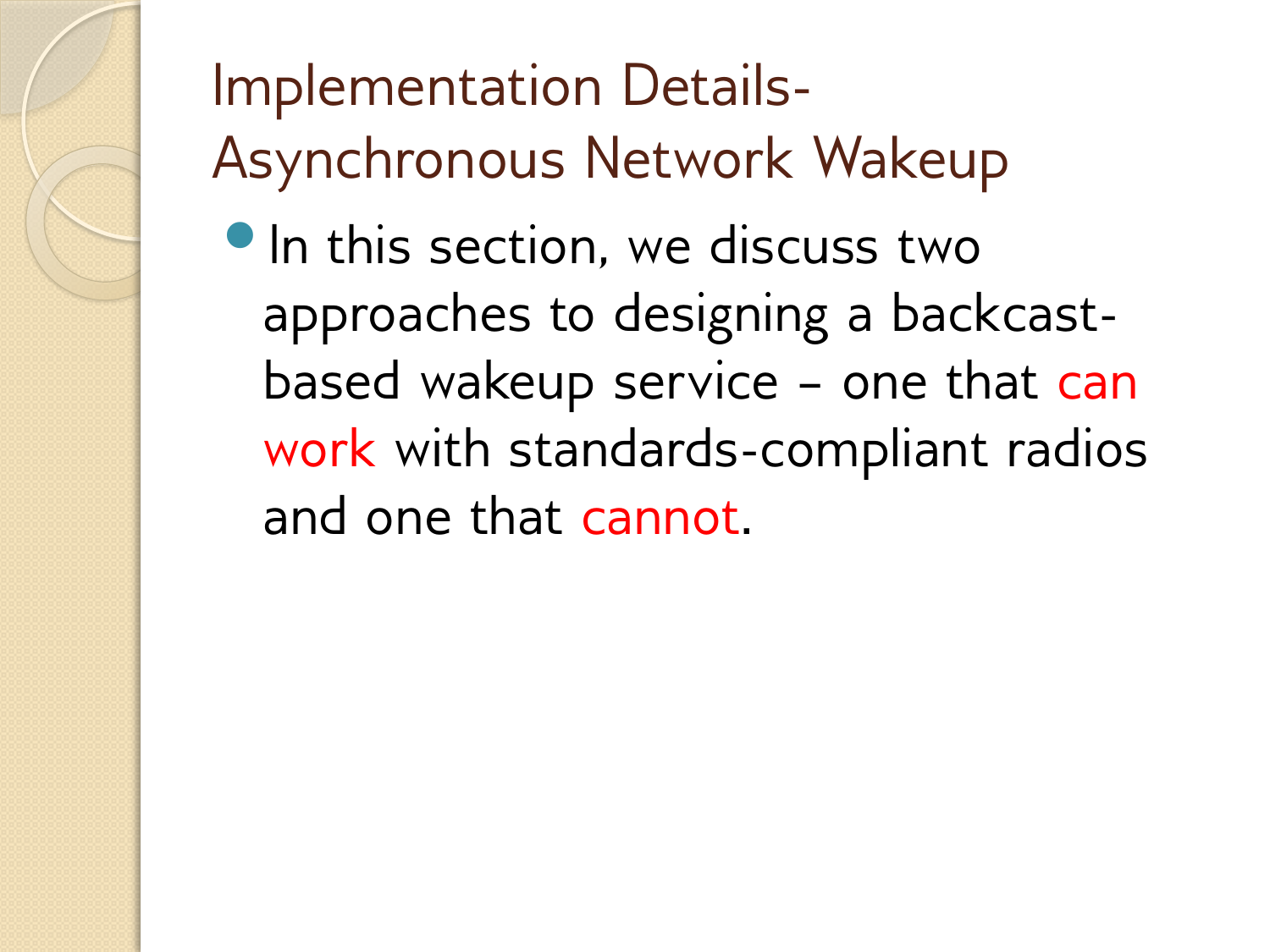

# Implementation Details- Asynchronous Network Wakeup
In this section, we discuss two approaches to designing a backcast-based wakeup service – one that can work with standards-compliant radios and one that cannot.